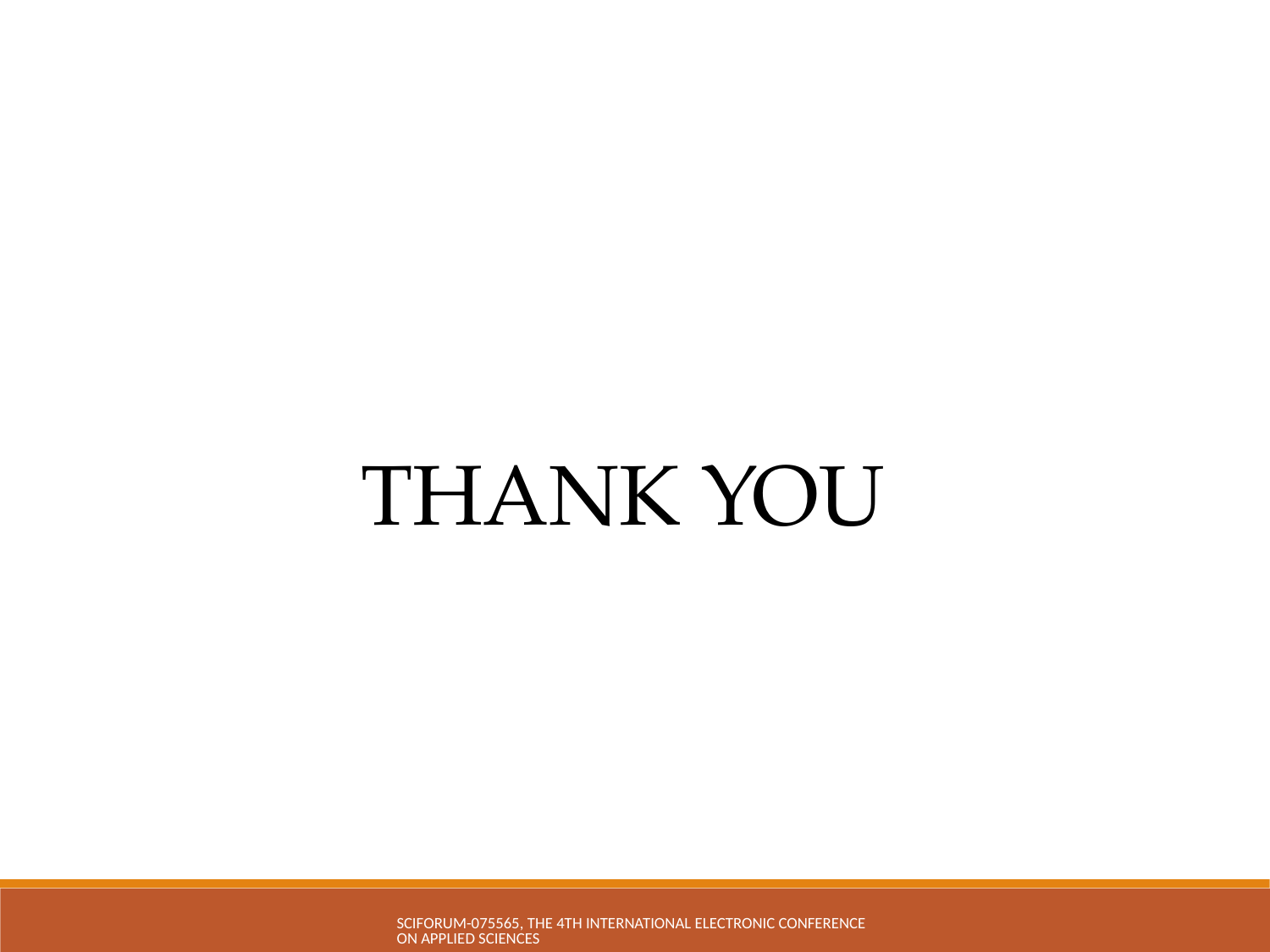

THANK YOU
sciforum-075565, The 4th International Electronic Conference on Applied Sciences